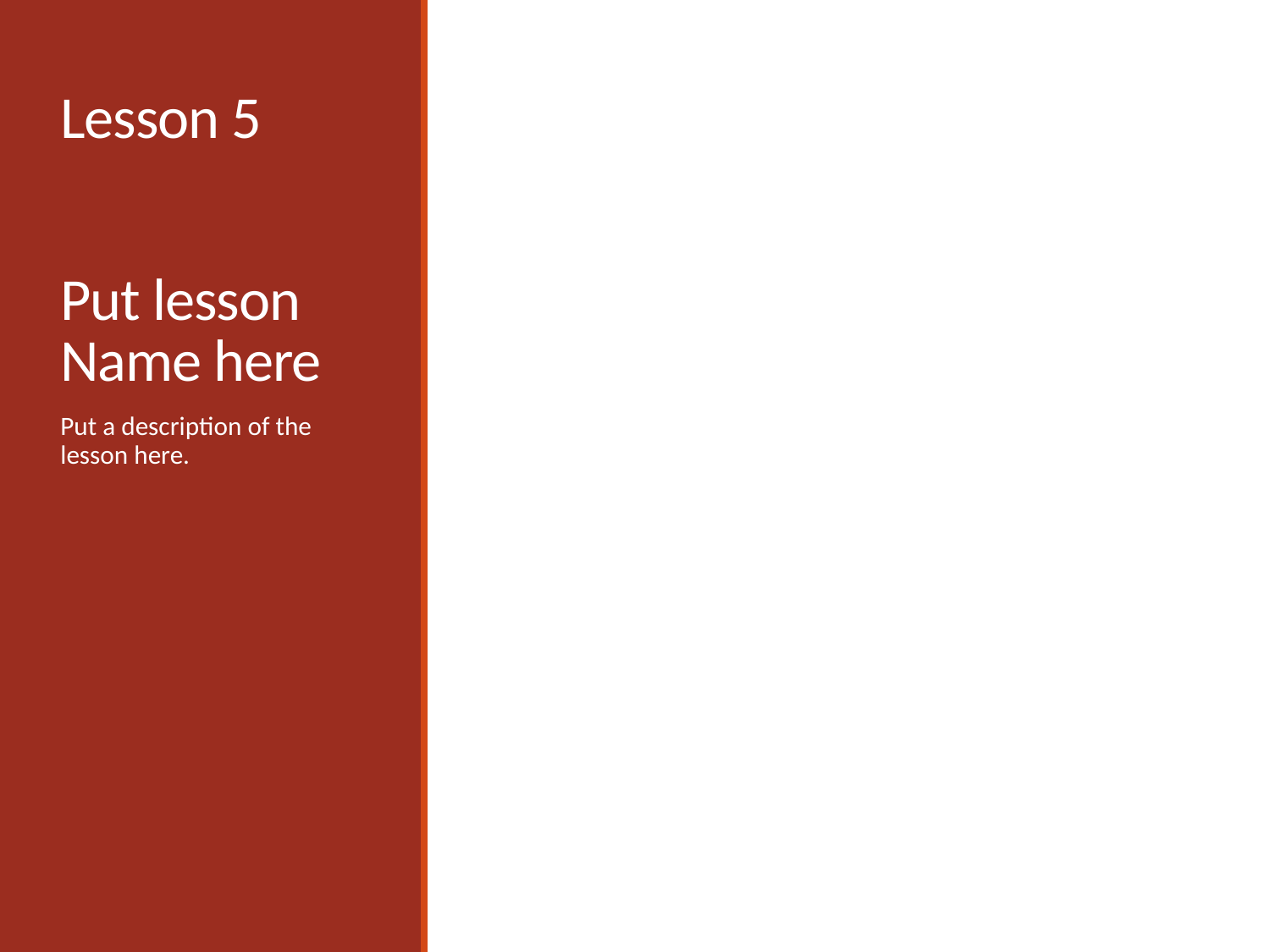

# Lesson 5 Put lesson Name here

Put a description of the lesson here.